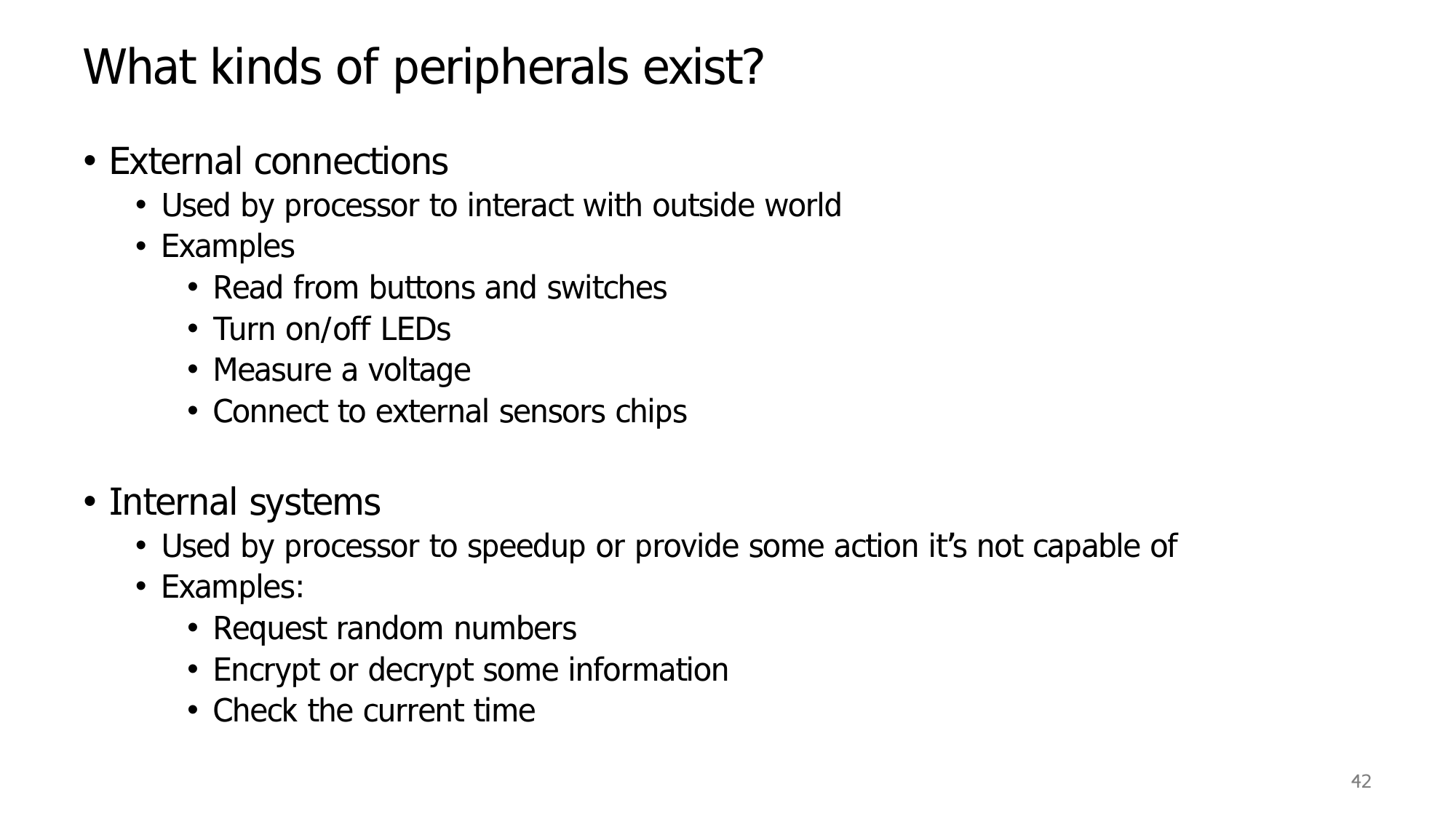

# What kinds of peripherals exist?
External connections
Used by processor to interact with outside world
Examples
Read from buttons and switches
Turn on/off LEDs
Measure a voltage
Connect to external sensors chips
Internal systems
Used by processor to speedup or provide some action it’s not capable of
Examples:
Request random numbers
Encrypt or decrypt some information
Check the current time

42